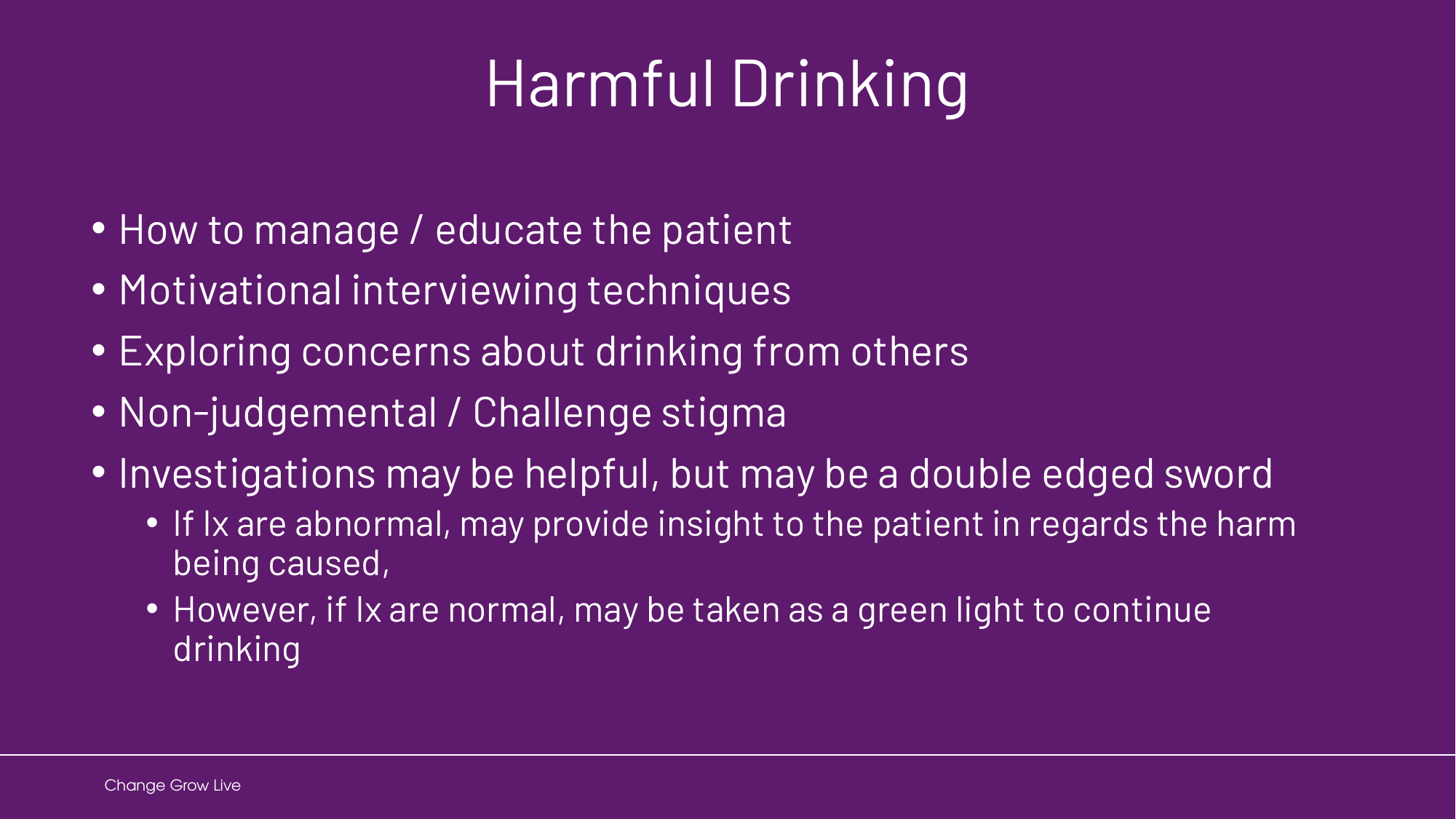

Harmful Drinking
How to manage / educate the patient
Motivational interviewing techniques
Exploring concerns about drinking from others
Non-judgemental / Challenge stigma
Investigations may be helpful, but may be a double edged sword
If Ix are abnormal, may provide insight to the patient in regards the harm being caused,
However, if Ix are normal, may be taken as a green light to continue drinking